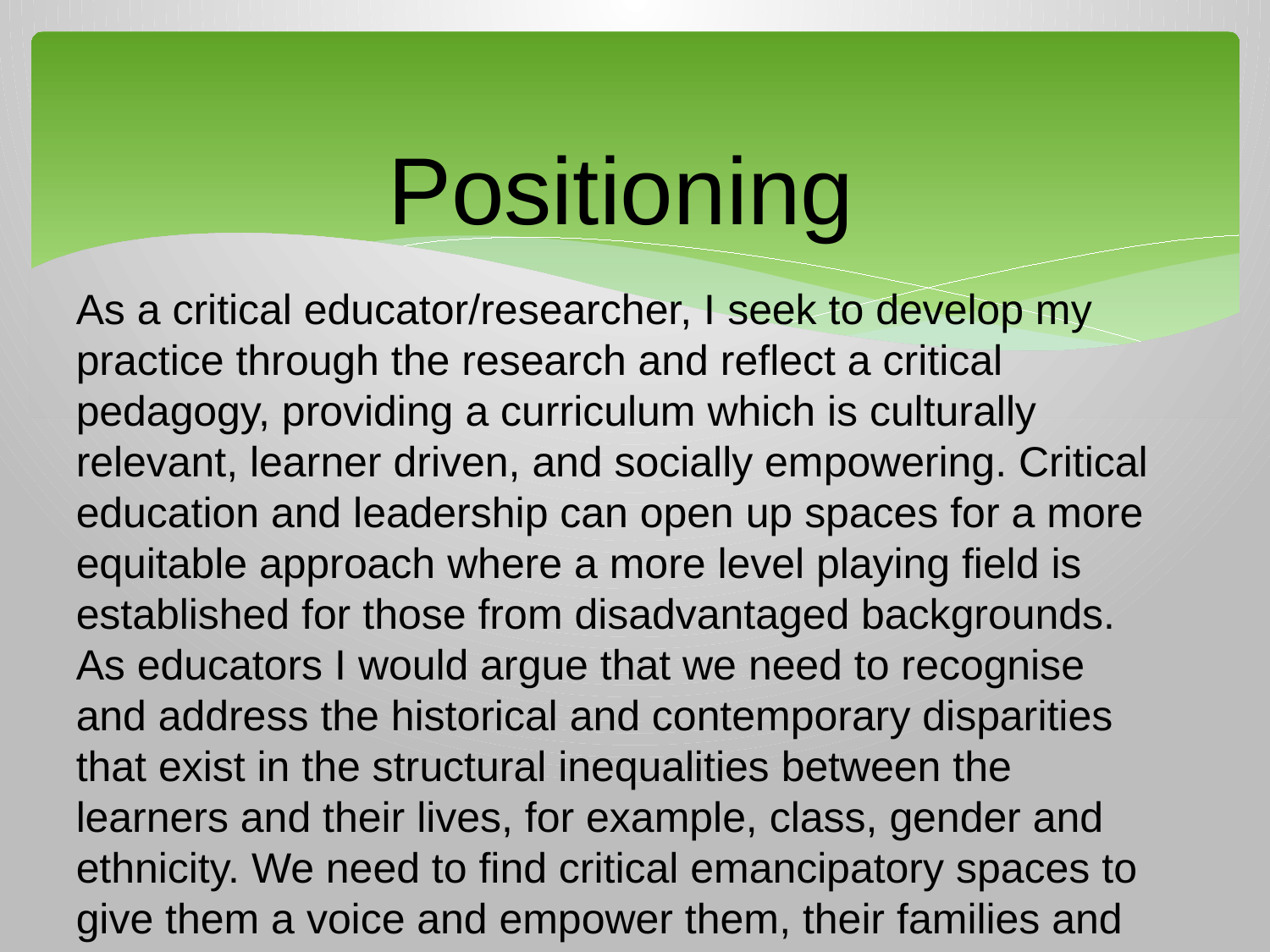

#
Positioning

As a critical educator/researcher, I seek to develop my practice through the research and reflect a critical pedagogy, providing a curriculum which is culturally relevant, learner driven, and socially empowering. Critical education and leadership can open up spaces for a more equitable approach where a more level playing field is established for those from disadvantaged backgrounds. As educators I would argue that we need to recognise and address the historical and contemporary disparities that exist in the structural inequalities between the learners and their lives, for example, class, gender and ethnicity. We need to find critical emancipatory spaces to give them a voice and empower them, their families and communities.